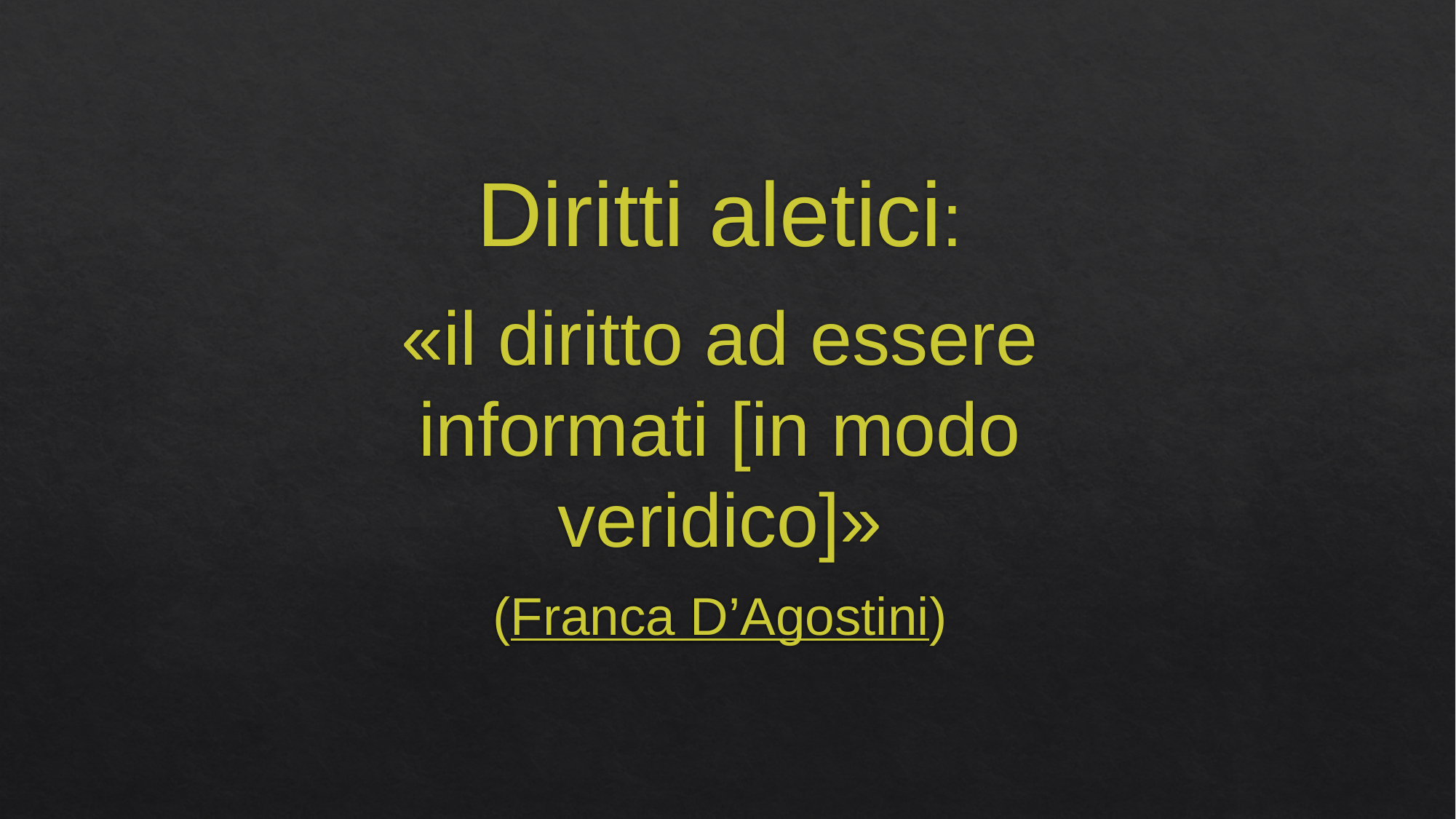

#
Diritti aletici:
«il diritto ad essere informati [in modo veridico]»
(Franca D’Agostini)